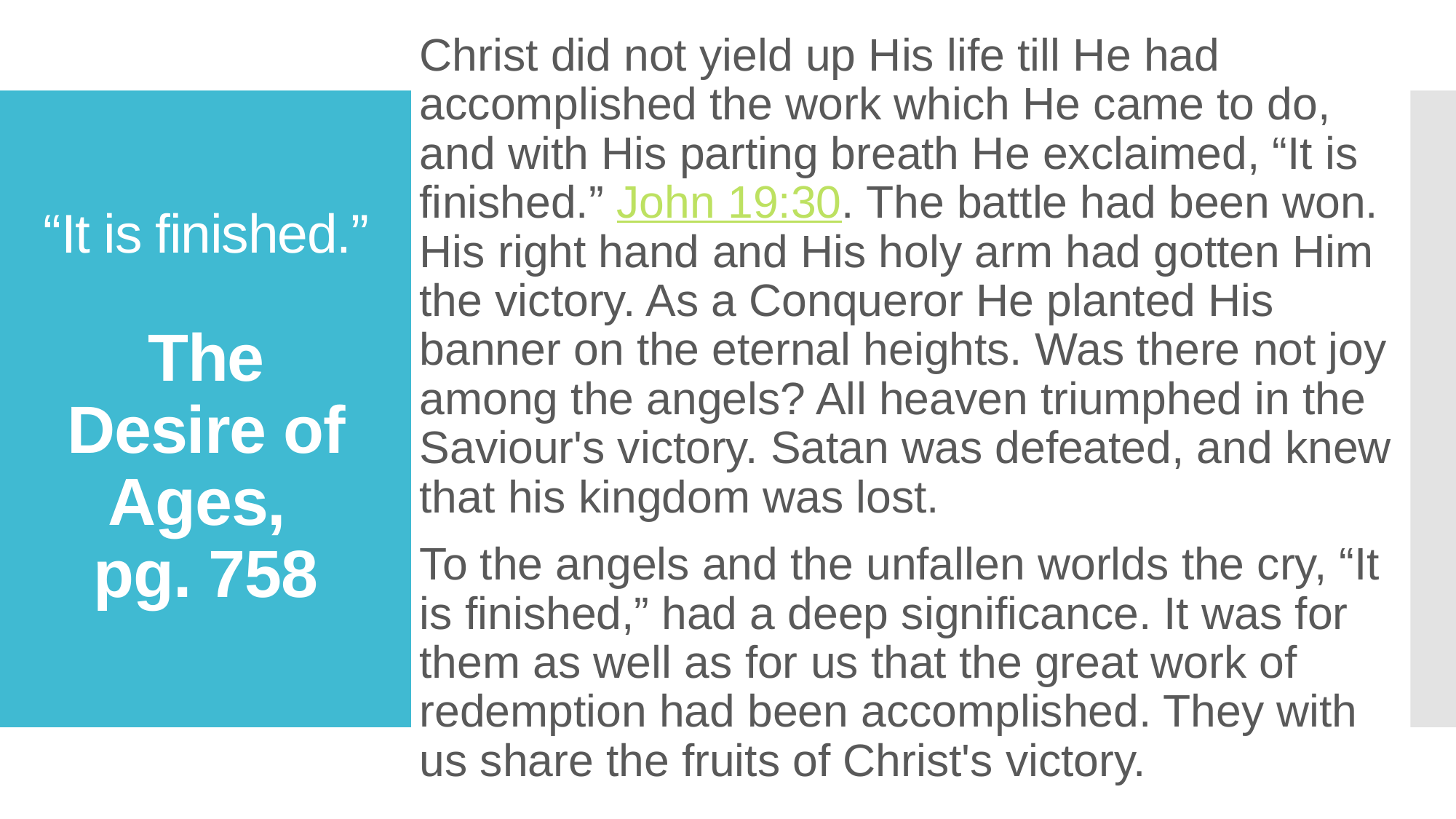

Christ did not yield up His life till He had accomplished the work which He came to do, and with His parting breath He exclaimed, “It is finished.” John 19:30. The battle had been won. His right hand and His holy arm had gotten Him the victory. As a Conqueror He planted His banner on the eternal heights. Was there not joy among the angels? All heaven triumphed in the Saviour's victory. Satan was defeated, and knew that his kingdom was lost.
To the angels and the unfallen worlds the cry, “It is finished,” had a deep significance. It was for them as well as for us that the great work of redemption had been accomplished. They with us share the fruits of Christ's victory.
# “It is finished.” The Desire of Ages, pg. 758